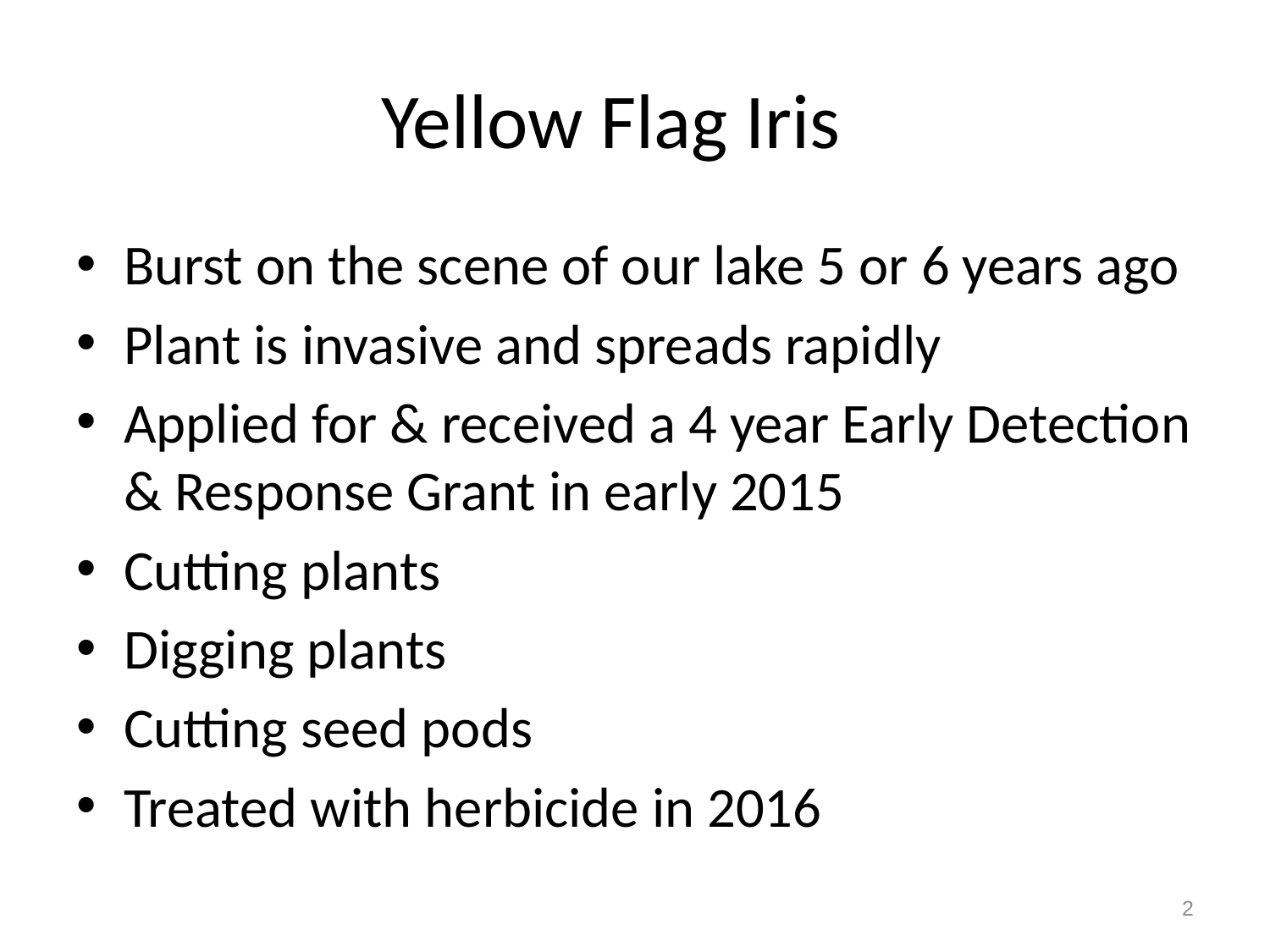

# Yellow Flag Iris
Burst on the scene of our lake 5 or 6 years ago
Plant is invasive and spreads rapidly
Applied for & received a 4 year Early Detection & Response Grant in early 2015
Cutting plants
Digging plants
Cutting seed pods
Treated with herbicide in 2016

2